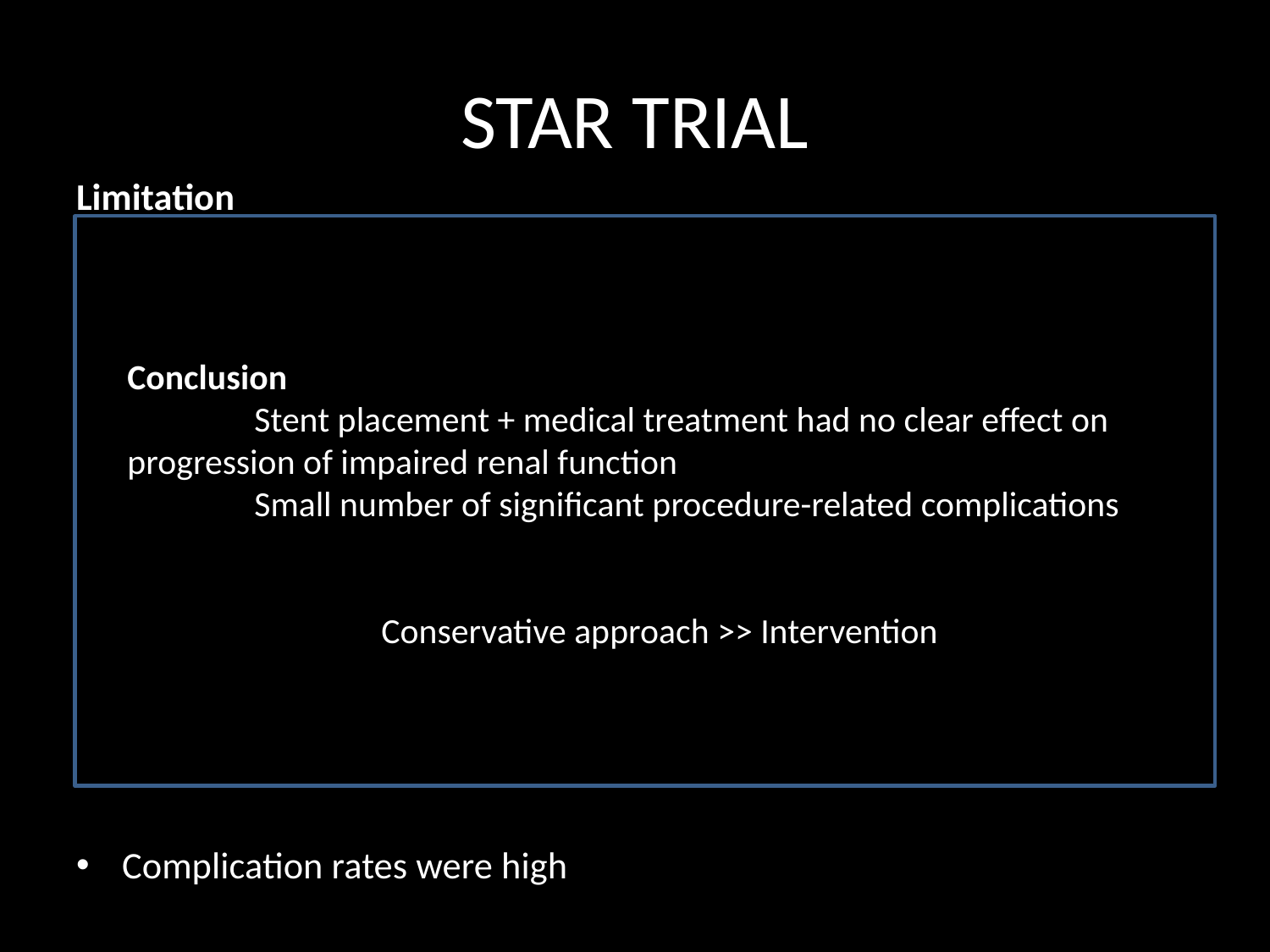

# STAR TRIAL
Limitation
		Many patients were falsely identified as having RAS >50% by noninvasive imaging and did not ultimately require stenting

Only 46/64 (72%) of the  stent group received a stent, 18/64 (28%) did not

More than half of the patients had unilateral disease

Included patients with mild RAS
 33% of the patients  - RAS 50%-70%
 12 (19%)  intervention group RAS < 50%

Complication rates were high

Conclusion
		Stent placement + medical treatment had no clear effect on progression of impaired renal function
		Small number of significant procedure-related complications

			Conservative approach >> Intervention